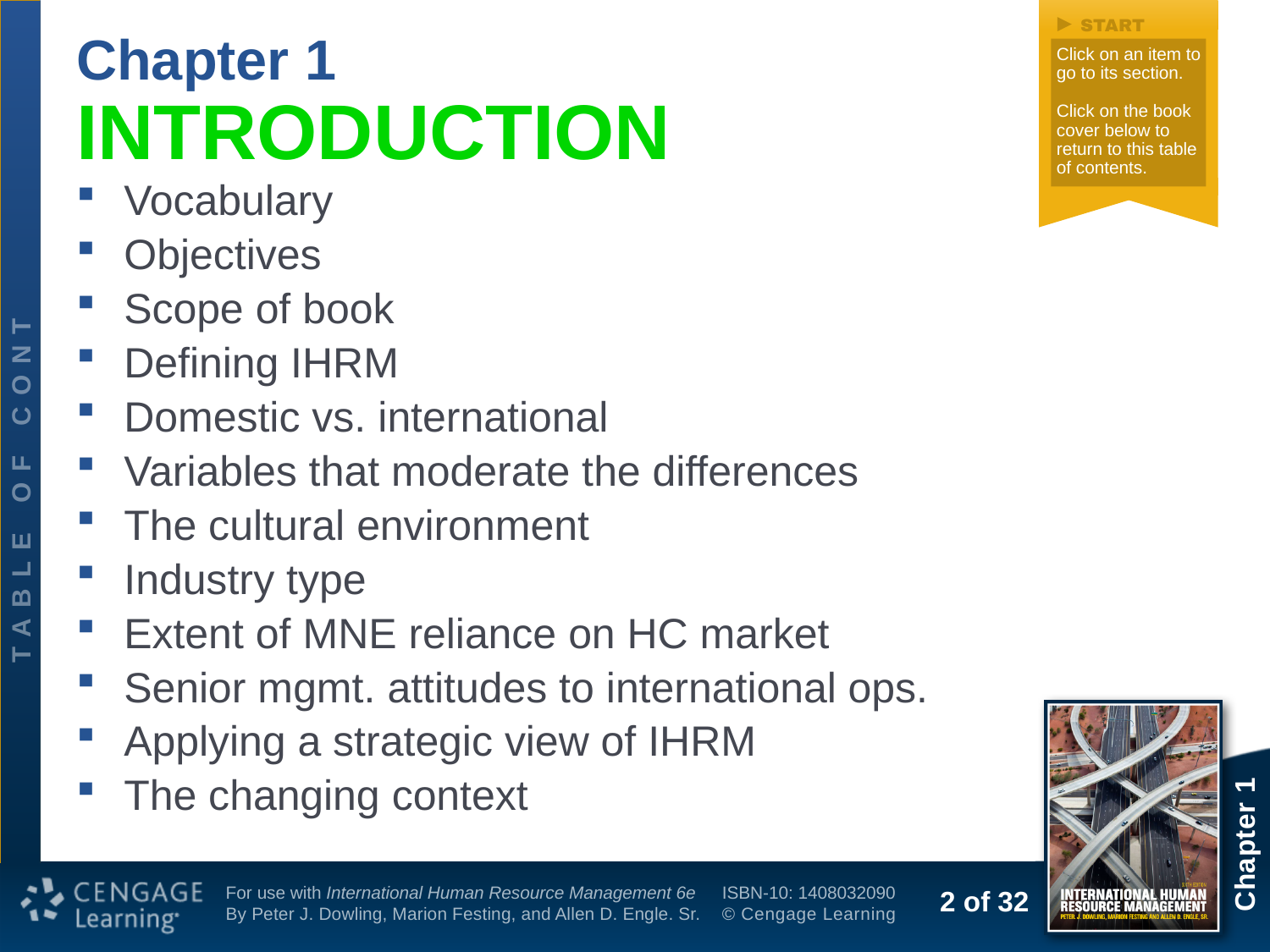

Chapter 1
# INTRODUCTION
Vocabulary
Objectives
Scope of book
Defining IHRM
Domestic vs. international
Variables that moderate the differences
The cultural environment
Industry type
Extent of MNE reliance on HC market
Senior mgmt. attitudes to international ops.
Applying a strategic view of IHRM
The changing context